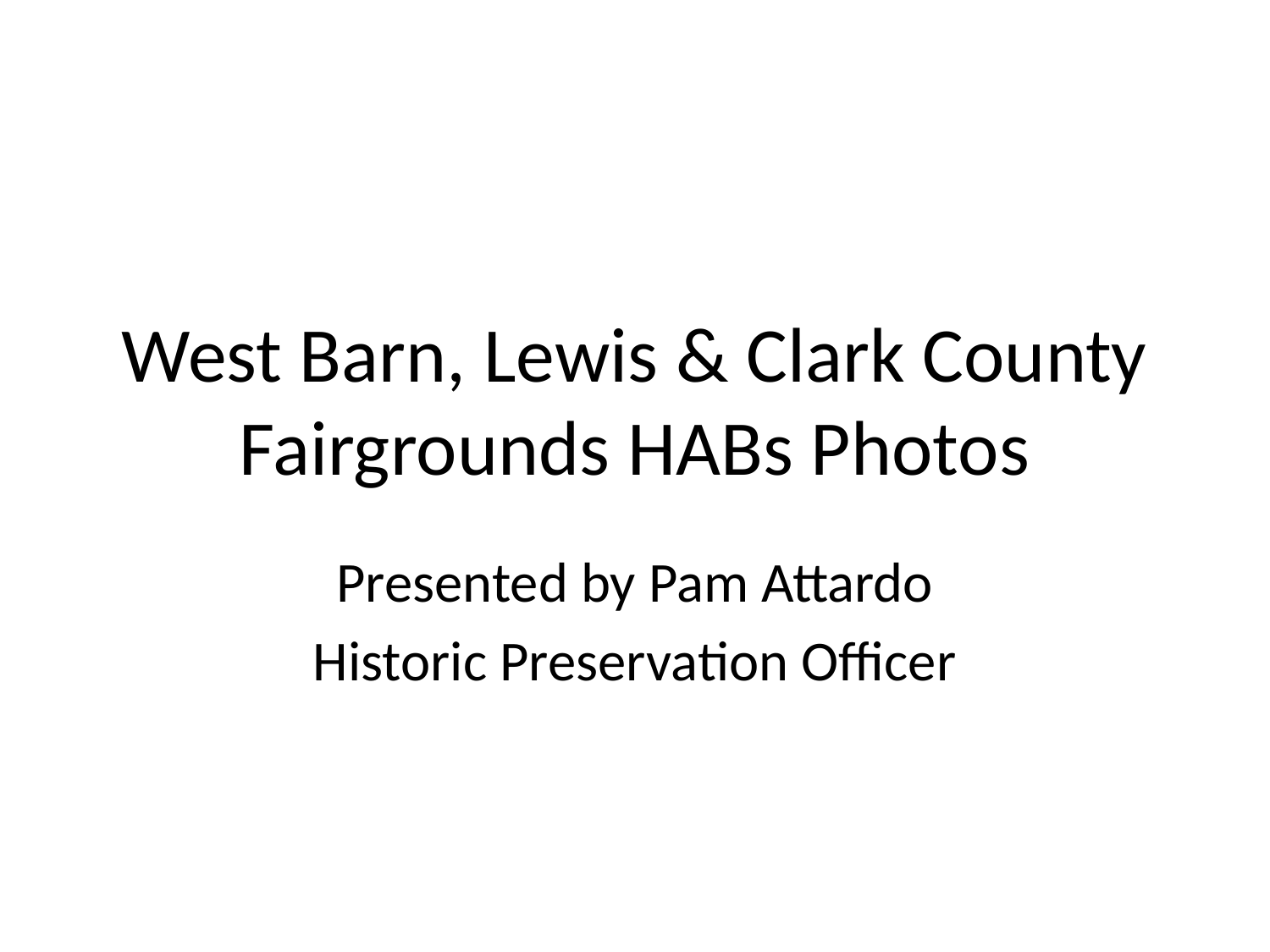

# West Barn, Lewis & Clark County Fairgrounds HABs Photos
Presented by Pam Attardo
Historic Preservation Officer